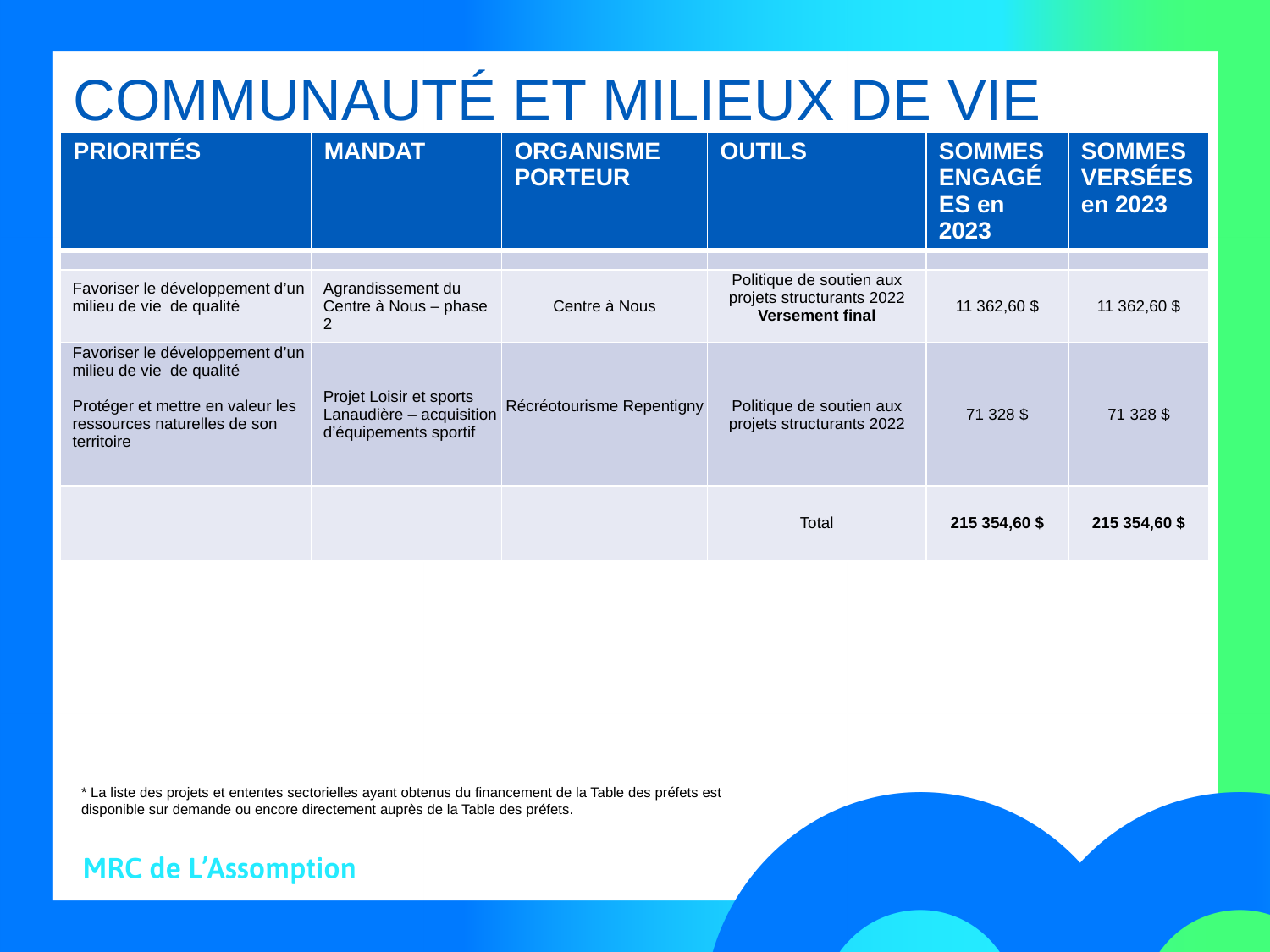

# COMMUNAUTÉ ET MILIEUX DE VIE
| PRIORITÉS | MANDAT | ORGANISME PORTEUR | OUTILS | SOMMES ENGAGÉES en 2023 | SOMMES VERSÉES en 2023 |
| --- | --- | --- | --- | --- | --- |
|  |  |  |  |  |  |
| Favoriser le développement d’un milieu de vie de qualité | Agrandissement du Centre à Nous – phase 2 | Centre à Nous | Politique de soutien aux projets structurants 2022 Versement final | 11 362,60 $ | 11 362,60 $ |
| Favoriser le développement d’un milieu de vie de qualité Protéger et mettre en valeur les ressources naturelles de son territoire | Projet Loisir et sports Lanaudière – acquisition d’équipements sportif | Récréotourisme Repentigny | Politique de soutien aux projets structurants 2022 | 71 328 $ | 71 328 $ |
|  |  |  | Total | 215 354,60 $ | 215 354,60 $ |
* La liste des projets et ententes sectorielles ayant obtenus du financement de la Table des préfets est disponible sur demande ou encore directement auprès de la Table des préfets.
*